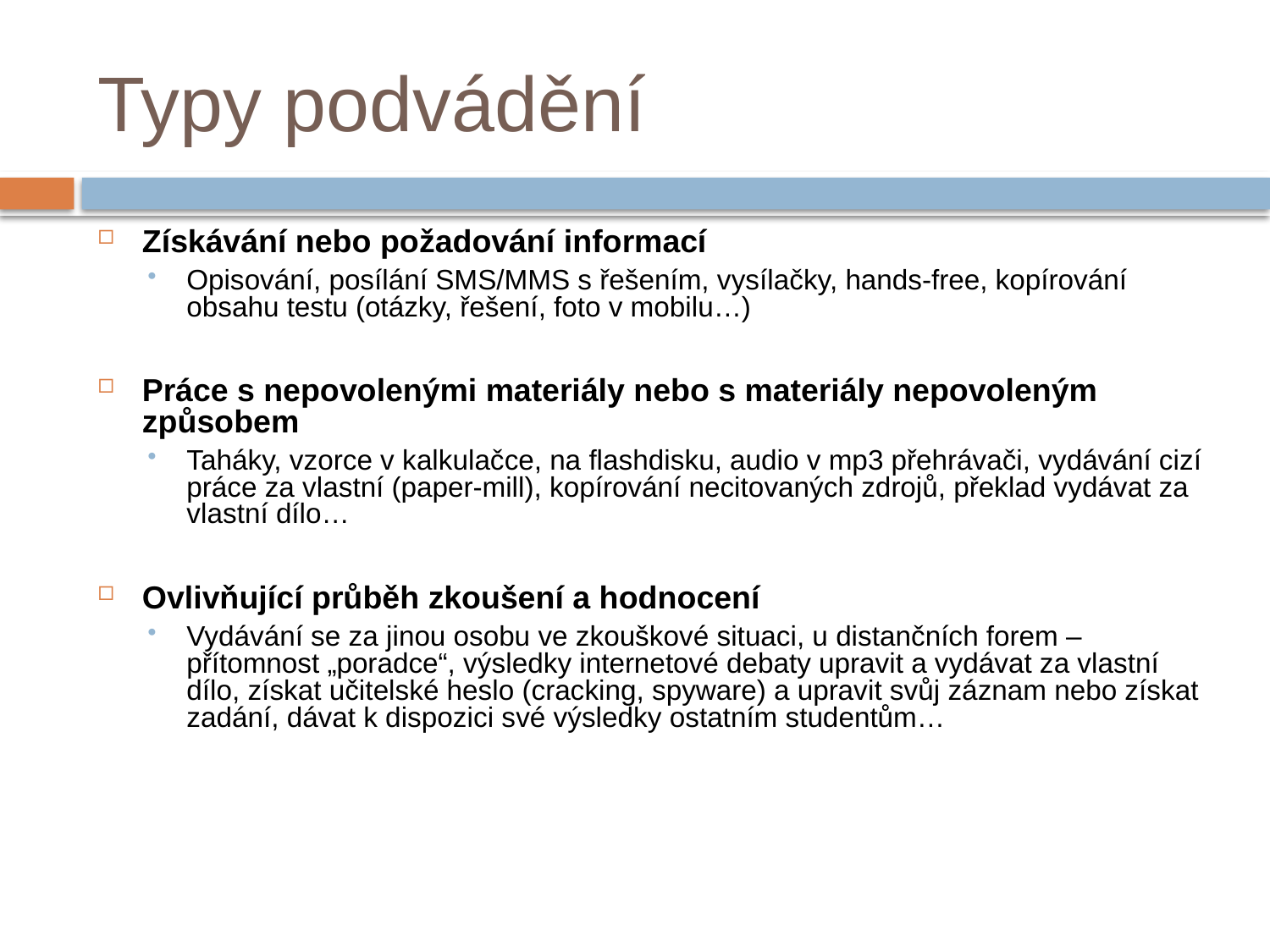

# Typy podvádění
Získávání nebo požadování informací
Opisování, posílání SMS/MMS s řešením, vysílačky, hands-free, kopírování obsahu testu (otázky, řešení, foto v mobilu…)

Práce s nepovolenými materiály nebo s materiály nepovoleným způsobem
Taháky, vzorce v kalkulačce, na flashdisku, audio v mp3 přehrávači, vydávání cizí práce za vlastní (paper-mill), kopírování necitovaných zdrojů, překlad vydávat za vlastní dílo…

Ovlivňující průběh zkoušení a hodnocení
Vydávání se za jinou osobu ve zkouškové situaci, u distančních forem – přítomnost „poradce“, výsledky internetové debaty upravit a vydávat za vlastní dílo, získat učitelské heslo (cracking, spyware) a upravit svůj záznam nebo získat zadání, dávat k dispozici své výsledky ostatním studentům…